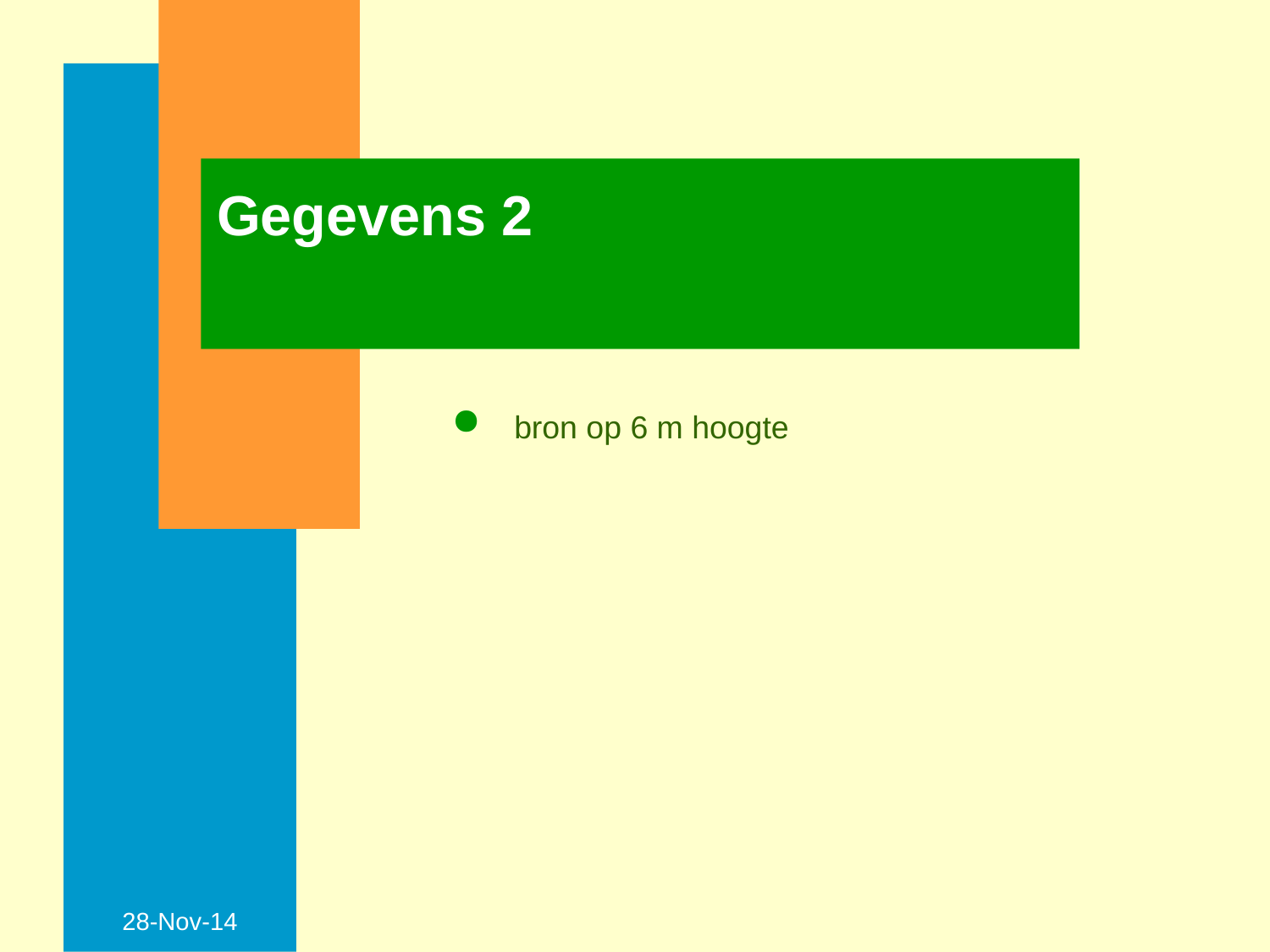

# Gegevens 2

bron op 6 m hoogte
28-Nov-14